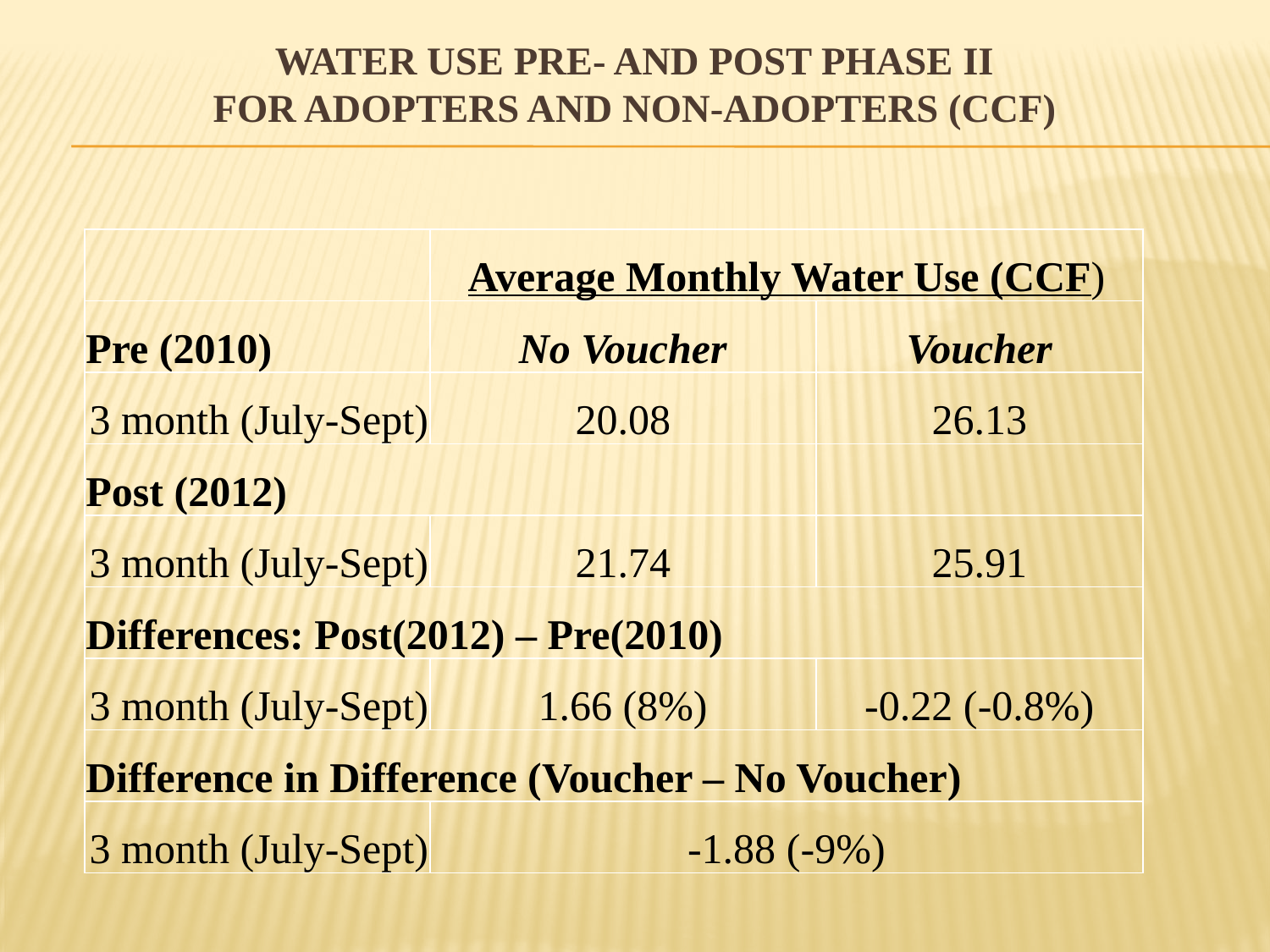

# Water Use Pre- and Post Phase II for Adopters and non-adopters (CCF)
|  | Average Monthly Water Use (CCF) |  |
| --- | --- | --- |
| Pre (2010) | No Voucher | Voucher |
| 3 month (July-Sept) | 20.08 | 26.13 |
| Post (2012) |  |  |
| 3 month (July-Sept) | 21.74 | 25.91 |
| Differences: Post(2012) – Pre(2010) |  |  |
| 3 month (July-Sept) | 1.66 (8%) | -0.22 (-0.8%) |
| Difference in Difference (Voucher – No Voucher) |  |  |
| 3 month (July-Sept) | -1.88 (-9%) |  |